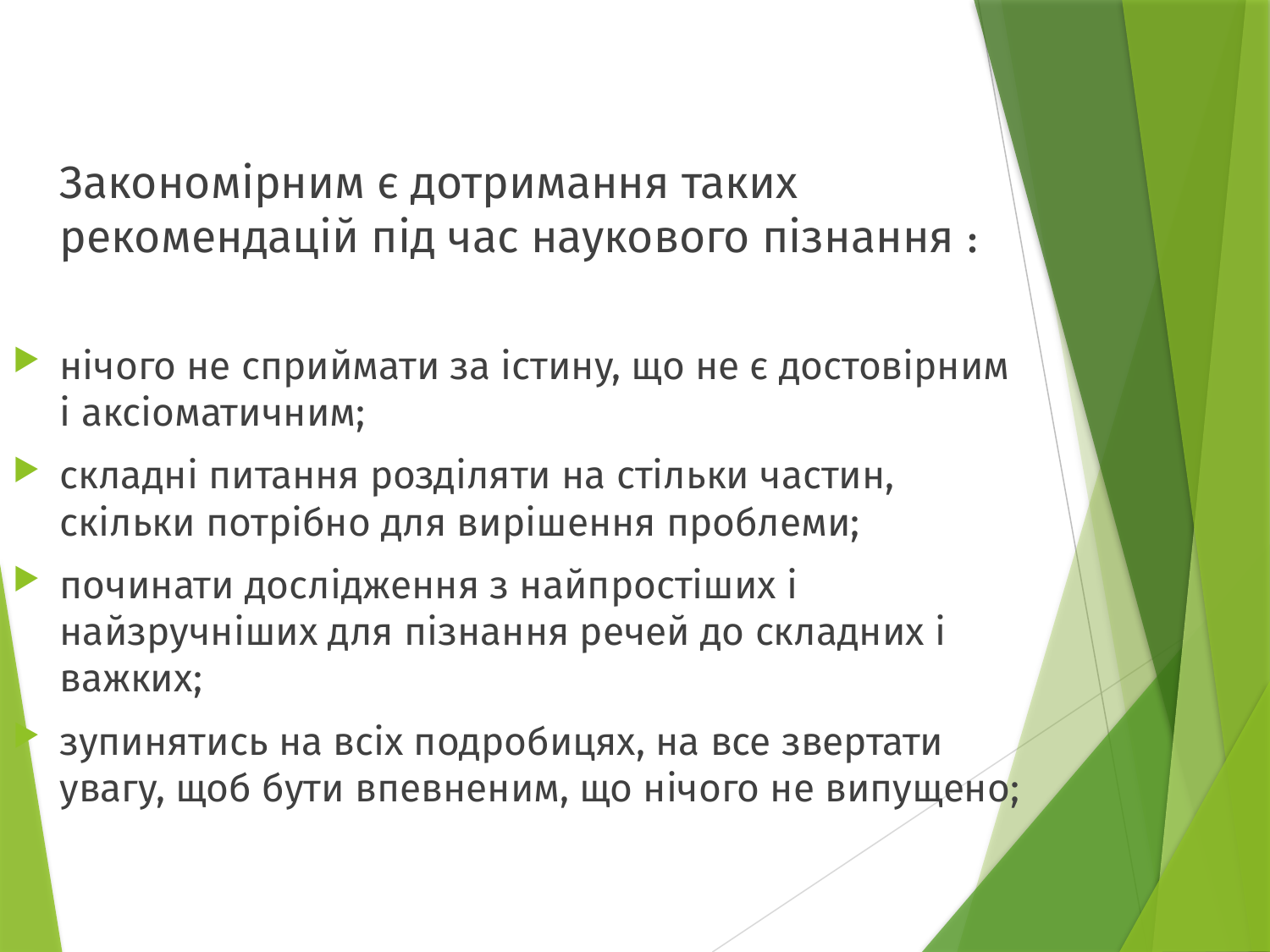

Закономірним є дотримання таких рекомендацій під час наукового пізнання :

нічого не сприймати за істину, що не є достовірним і аксіоматичним;
складні питання розділяти на стільки частин, скільки потрібно для вирішення проблеми;
починати дослідження з найпростіших і найзручніших для пізнання речей до складних і важких;
зупинятись на всіх подробицях, на все звертати увагу, щоб бути впевненим, що нічого не випущено;